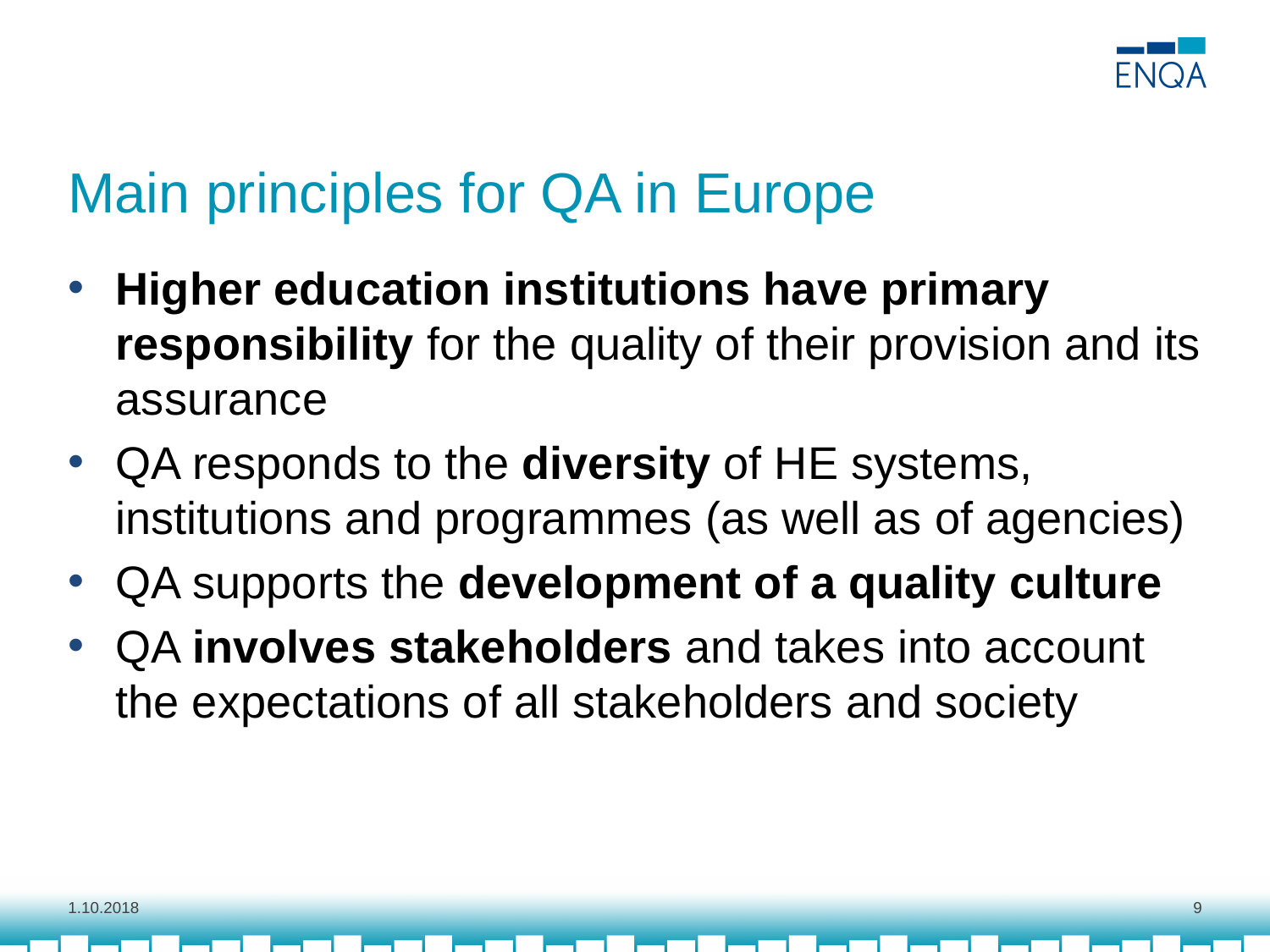

# Main principles for QA in Europe
Higher education institutions have primary responsibility for the quality of their provision and its assurance
QA responds to the diversity of HE systems, institutions and programmes (as well as of agencies)
QA supports the development of a quality culture
QA involves stakeholders and takes into account the expectations of all stakeholders and society

1.10.2018
9